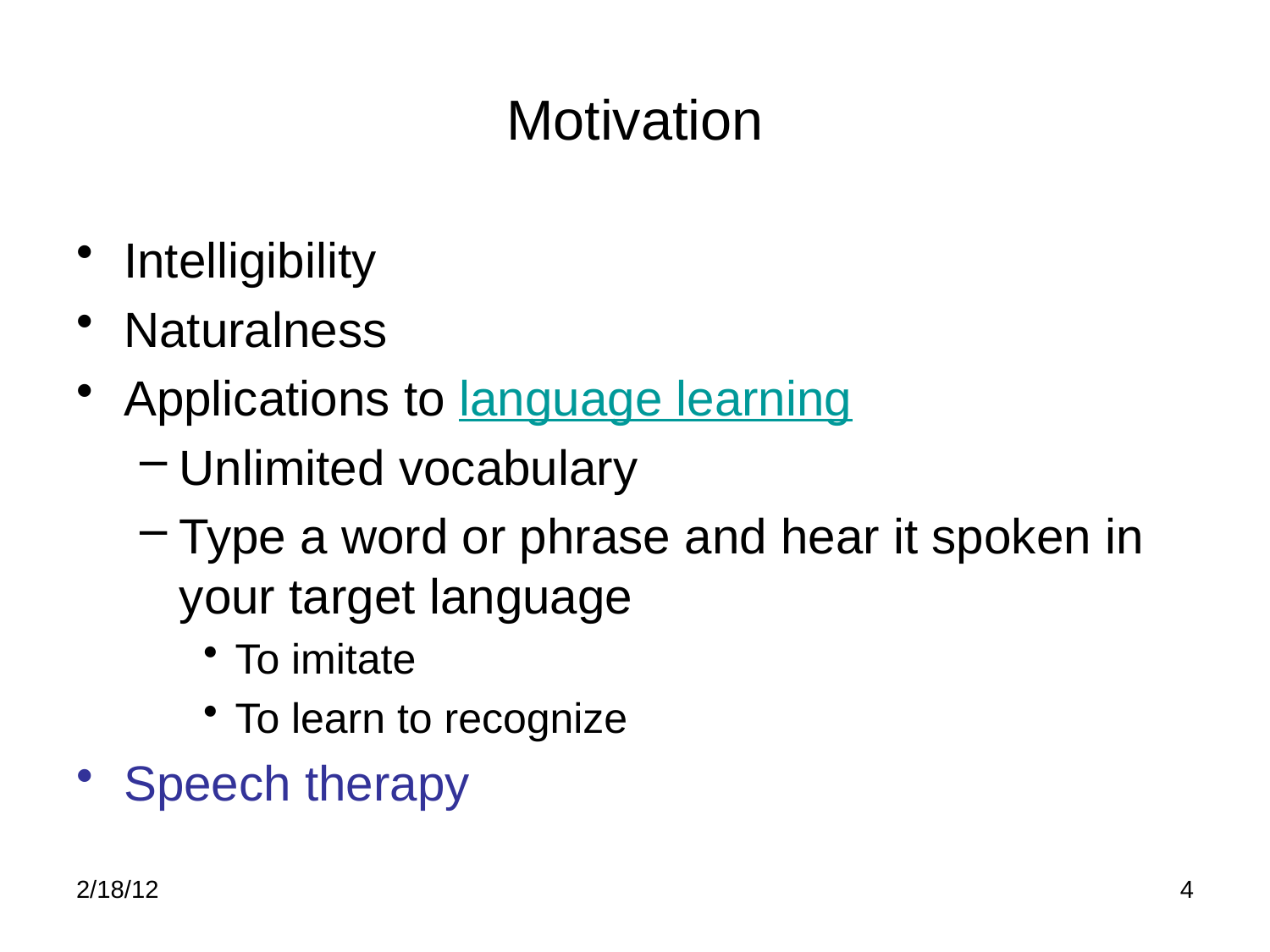

# Motivation
Intelligibility
Naturalness
Applications to language learning
Unlimited vocabulary
Type a word or phrase and hear it spoken in your target language
To imitate
To learn to recognize
Speech therapy
2/18/12
4